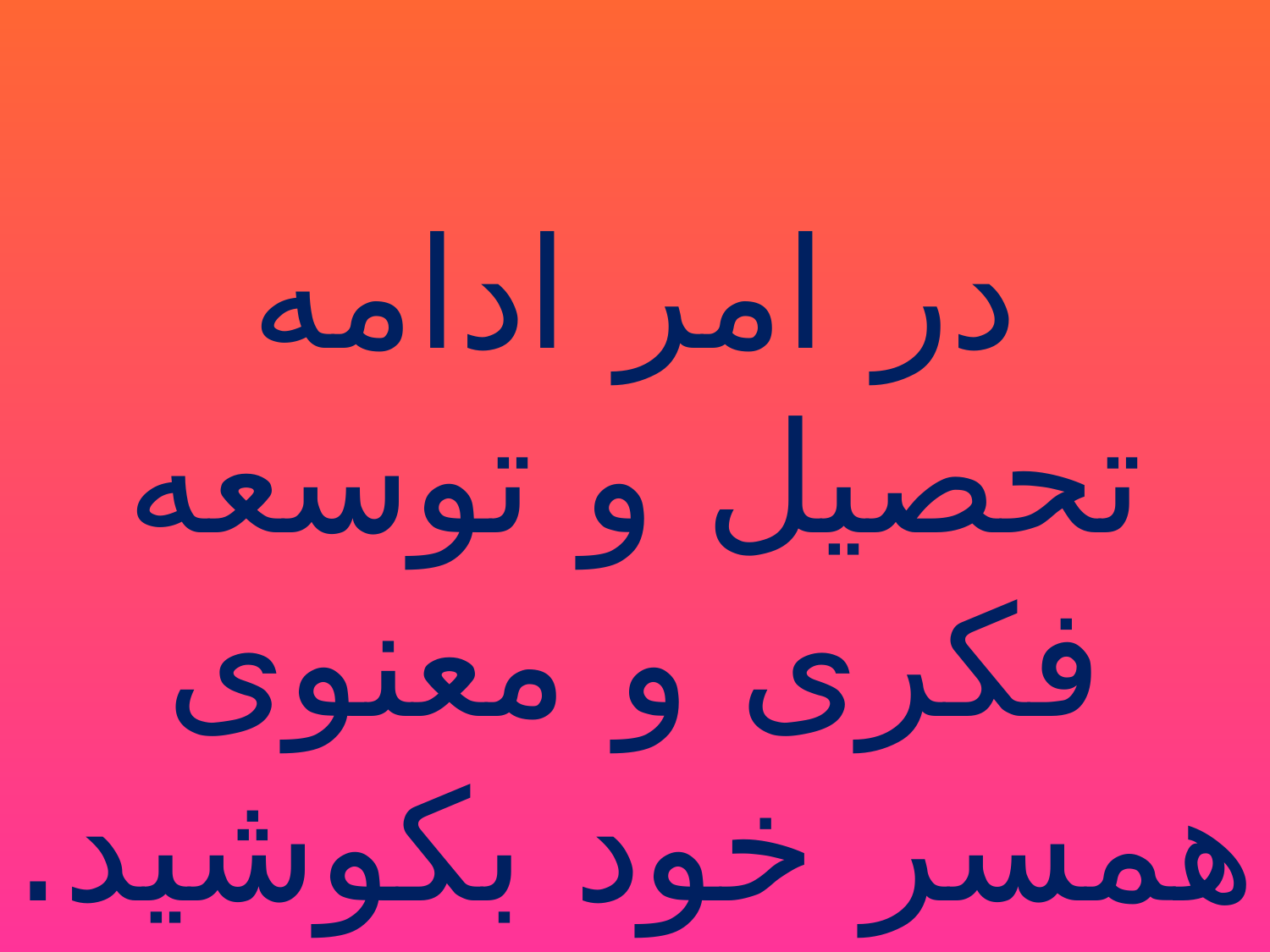

#
در امر ادامه تحصیل و توسعه فکری و معنوی همسر خود بکوشید.